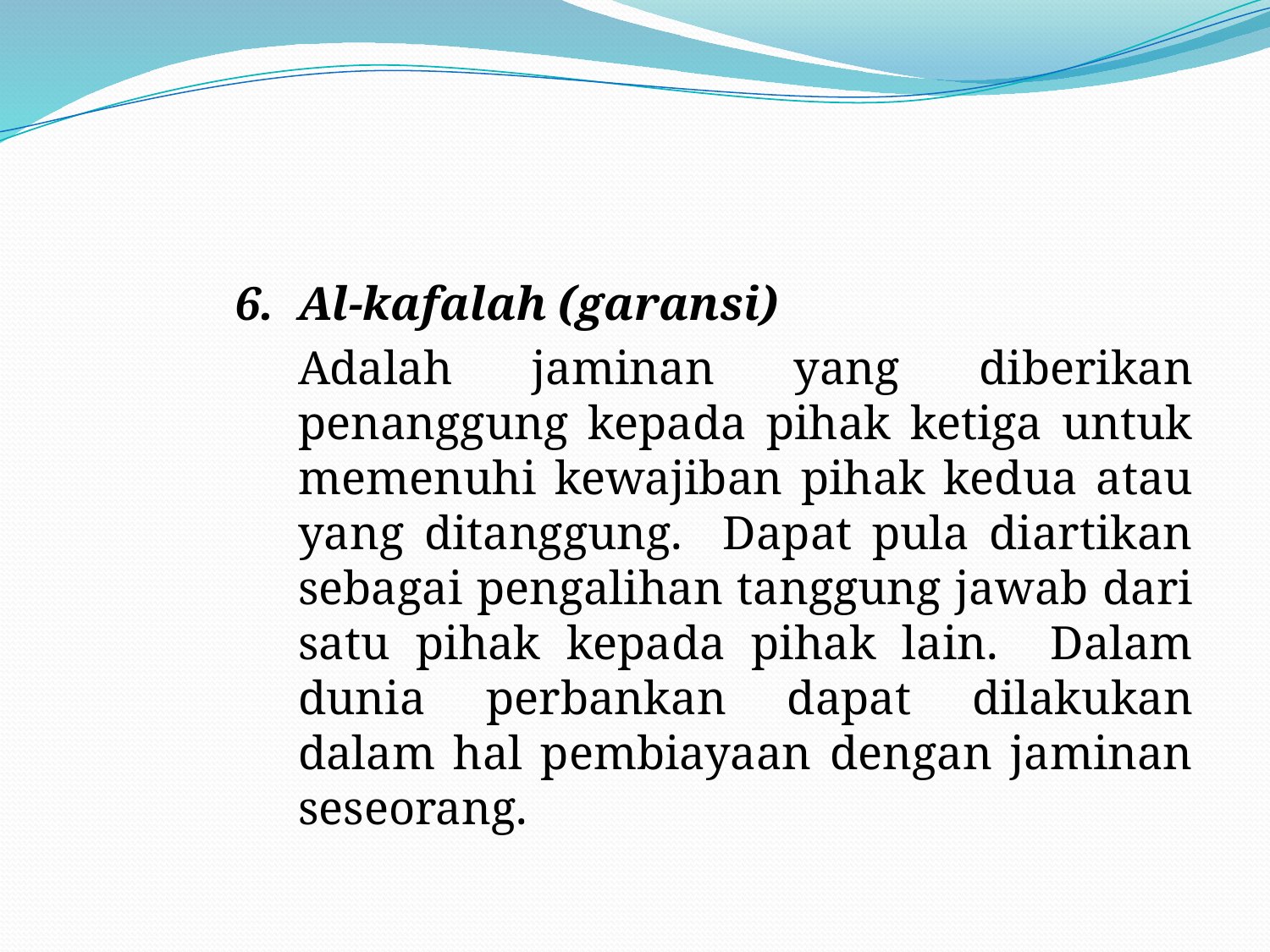

#
6.	Al-kafalah (garansi)
	Adalah jaminan yang diberikan penanggung kepada pihak ketiga untuk memenuhi kewajiban pihak kedua atau yang ditanggung.  Dapat pula diartikan sebagai pengalihan tanggung jawab dari satu pihak kepada pihak lain.  Dalam dunia perbankan dapat dilakukan dalam hal pembiayaan dengan jaminan seseorang.